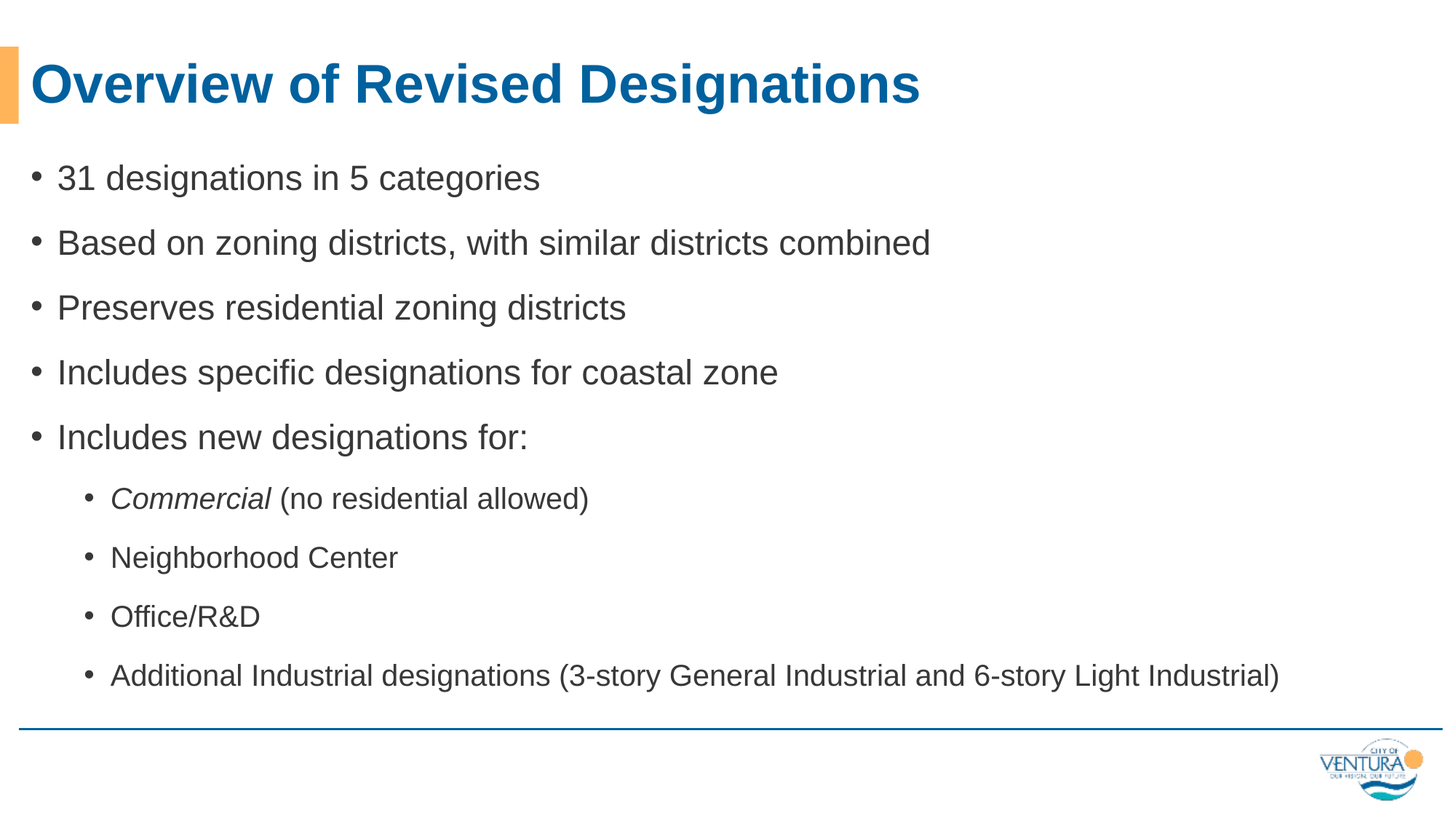

# Overview of Revised Designations
31 designations in 5 categories
Based on zoning districts, with similar districts combined
Preserves residential zoning districts
Includes specific designations for coastal zone
Includes new designations for:
Commercial (no residential allowed)
Neighborhood Center
Office/R&D
Additional Industrial designations (3-story General Industrial and 6-story Light Industrial)